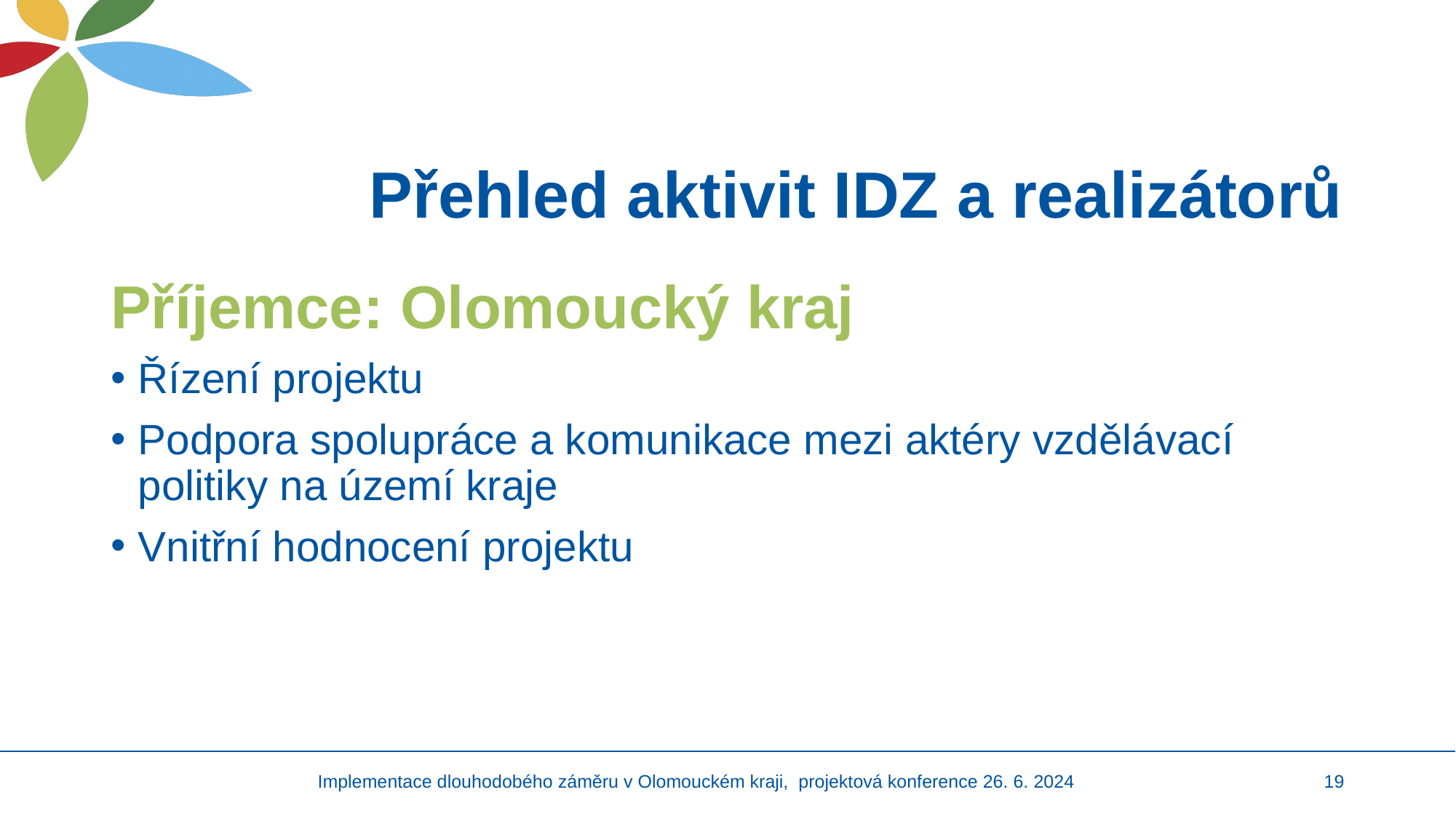

# Přehled aktivit IDZ a realizátorů
Příjemce: Olomoucký kraj
Řízení projektu
Podpora spolupráce a komunikace mezi aktéry vzdělávací politiky na území kraje
Vnitřní hodnocení projektu

Implementace dlouhodobého záměru v Olomouckém kraji,  projektová konference 26. 6. 2024
19